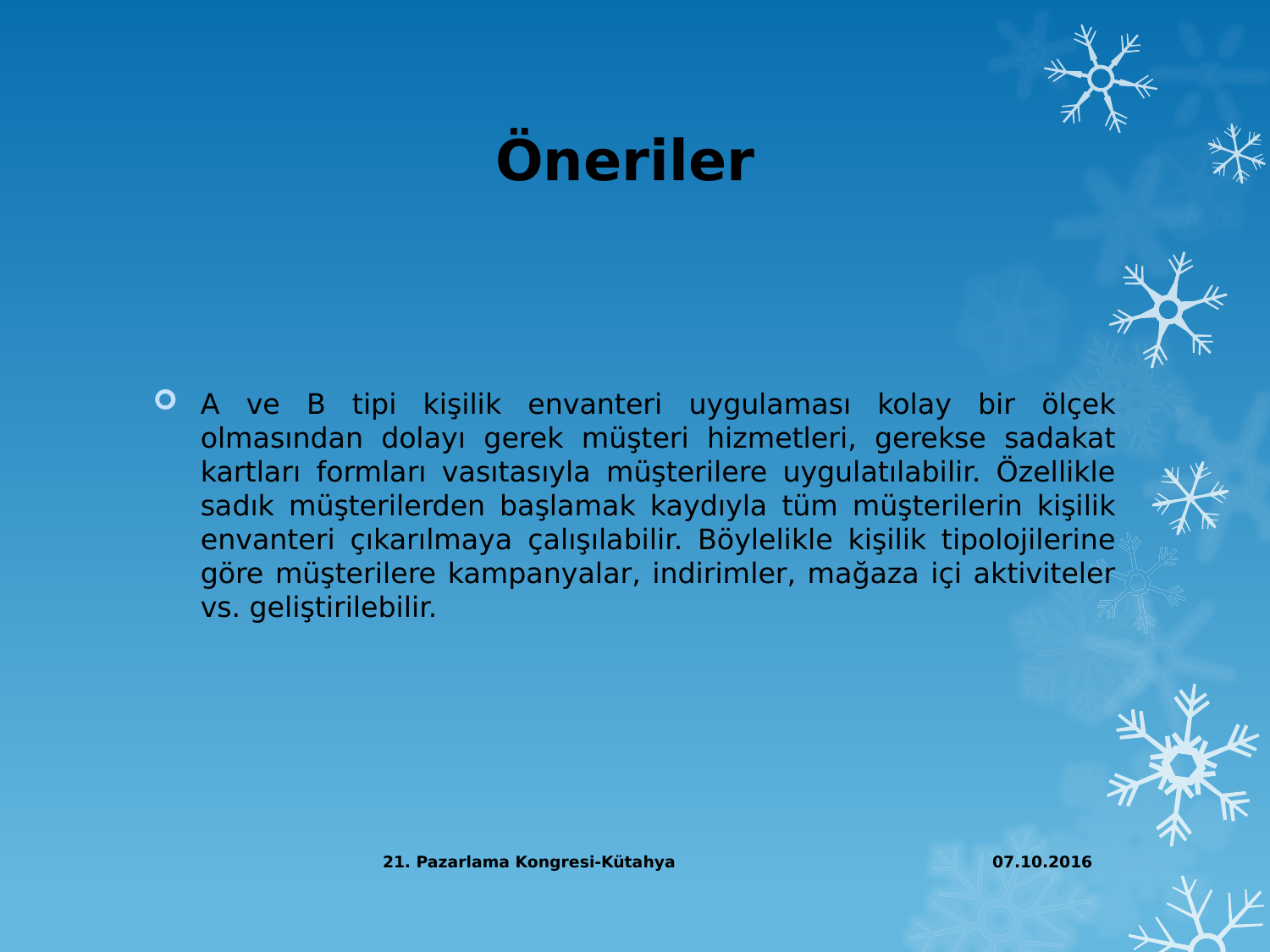

# Öneriler
A ve B tipi kişilik envanteri uygulaması kolay bir ölçek olmasından dolayı gerek müşteri hizmetleri, gerekse sadakat kartları formları vasıtasıyla müşterilere uygulatılabilir. Özellikle sadık müşterilerden başlamak kaydıyla tüm müşterilerin kişilik envanteri çıkarılmaya çalışılabilir. Böylelikle kişilik tipolojilerine göre müşterilere kampanyalar, indirimler, mağaza içi aktiviteler vs. geliştirilebilir.

21. Pazarlama Kongresi-Kütahya
07.10.2016